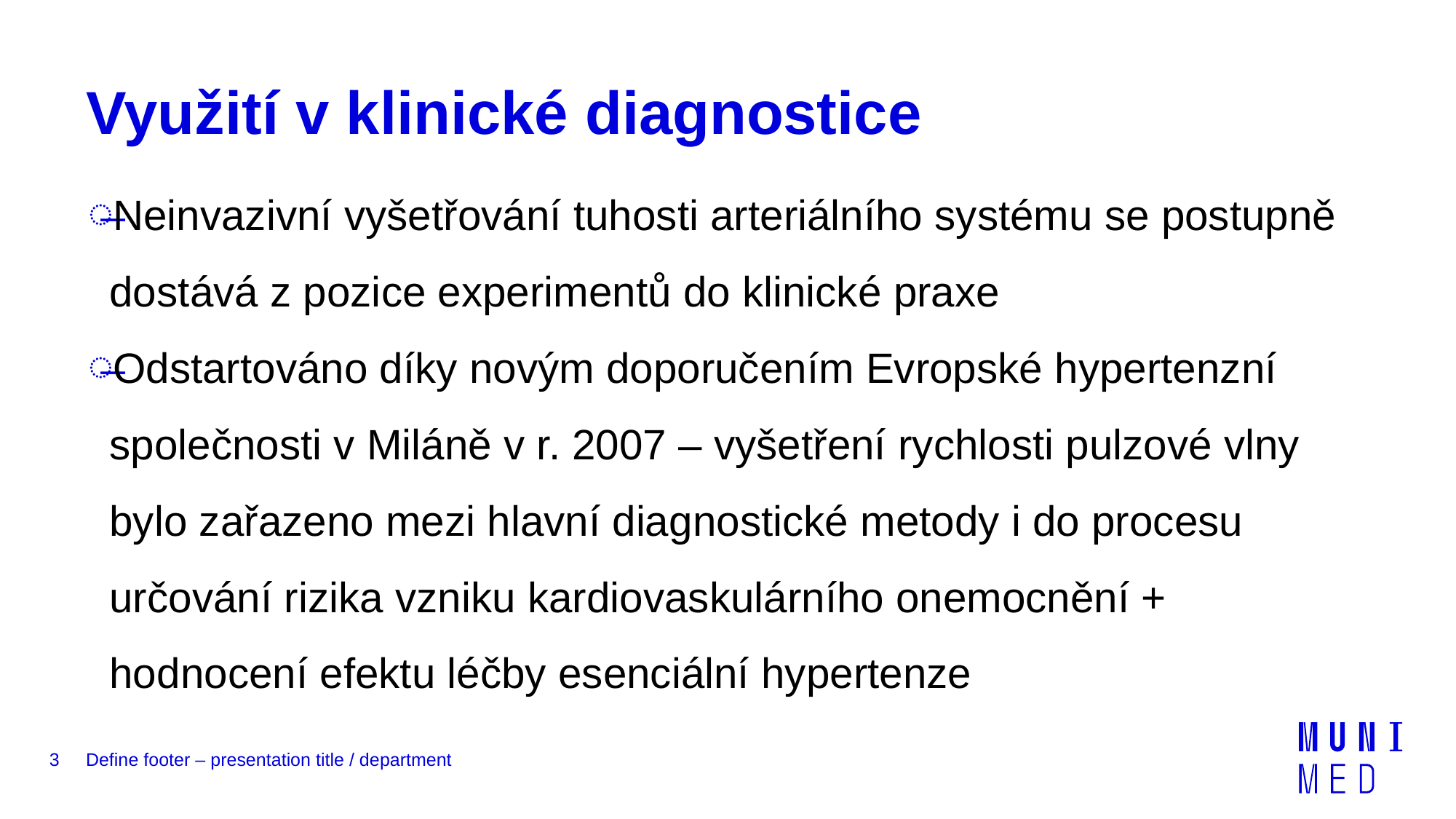

# Využití v klinické diagnostice
Neinvazivní vyšetřování tuhosti arteriálního systému se postupně dostává z pozice experimentů do klinické praxe
Odstartováno díky novým doporučením Evropské hypertenzní společnosti v Miláně v r. 2007 – vyšetření rychlosti pulzové vlny bylo zařazeno mezi hlavní diagnostické metody i do procesu určování rizika vzniku kardiovaskulárního onemocnění + hodnocení efektu léčby esenciální hypertenze
3
Define footer – presentation title / department